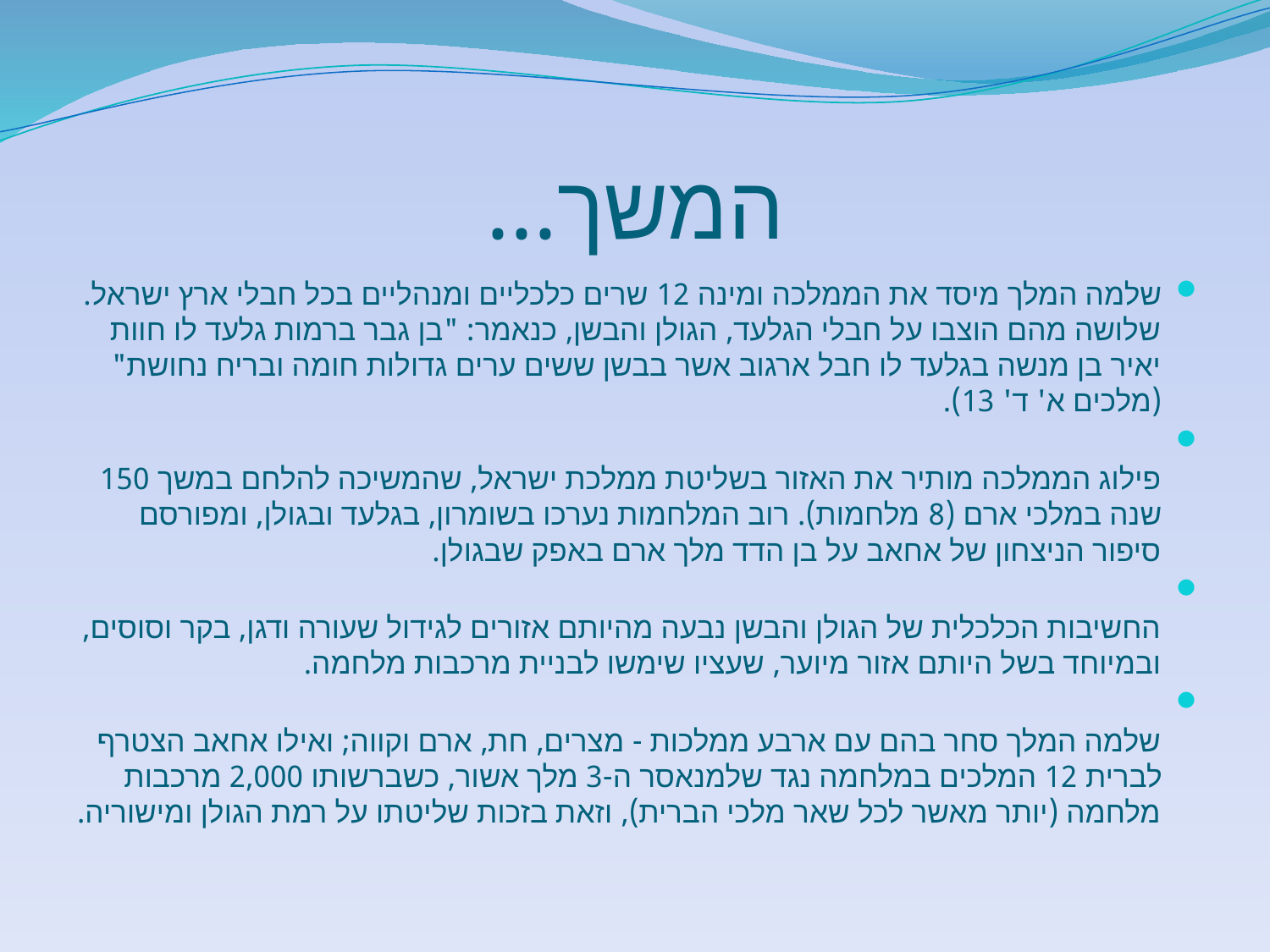

# המשך...
שלמה המלך מיסד את הממלכה ומינה 12 שרים כלכליים ומנהליים בכל חבלי ארץ ישראל. שלושה מהם הוצבו על חבלי הגלעד, הגולן והבשן, כנאמר: "בן גבר ברמות גלעד לו חוות יאיר בן מנשה בגלעד לו חבל ארגוב אשר בבשן ששים ערים גדולות חומה ובריח נחושת" (מלכים א' ד' 13).
פילוג הממלכה מותיר את האזור בשליטת ממלכת ישראל, שהמשיכה להלחם במשך 150 שנה במלכי ארם (8 מלחמות). רוב המלחמות נערכו בשומרון, בגלעד ובגולן, ומפורסם סיפור הניצחון של אחאב על בן הדד מלך ארם באפק שבגולן.
החשיבות הכלכלית של הגולן והבשן נבעה מהיותם אזורים לגידול שעורה ודגן, בקר וסוסים, ובמיוחד בשל היותם אזור מיוער, שעציו שימשו לבניית מרכבות מלחמה.
שלמה המלך סחר בהם עם ארבע ממלכות - מצרים, חת, ארם וקווה; ואילו אחאב הצטרף לברית 12 המלכים במלחמה נגד שלמנאסר ה-3 מלך אשור, כשברשותו 2,000 מרכבות מלחמה (יותר מאשר לכל שאר מלכי הברית), וזאת בזכות שליטתו על רמת הגולן ומישוריה.